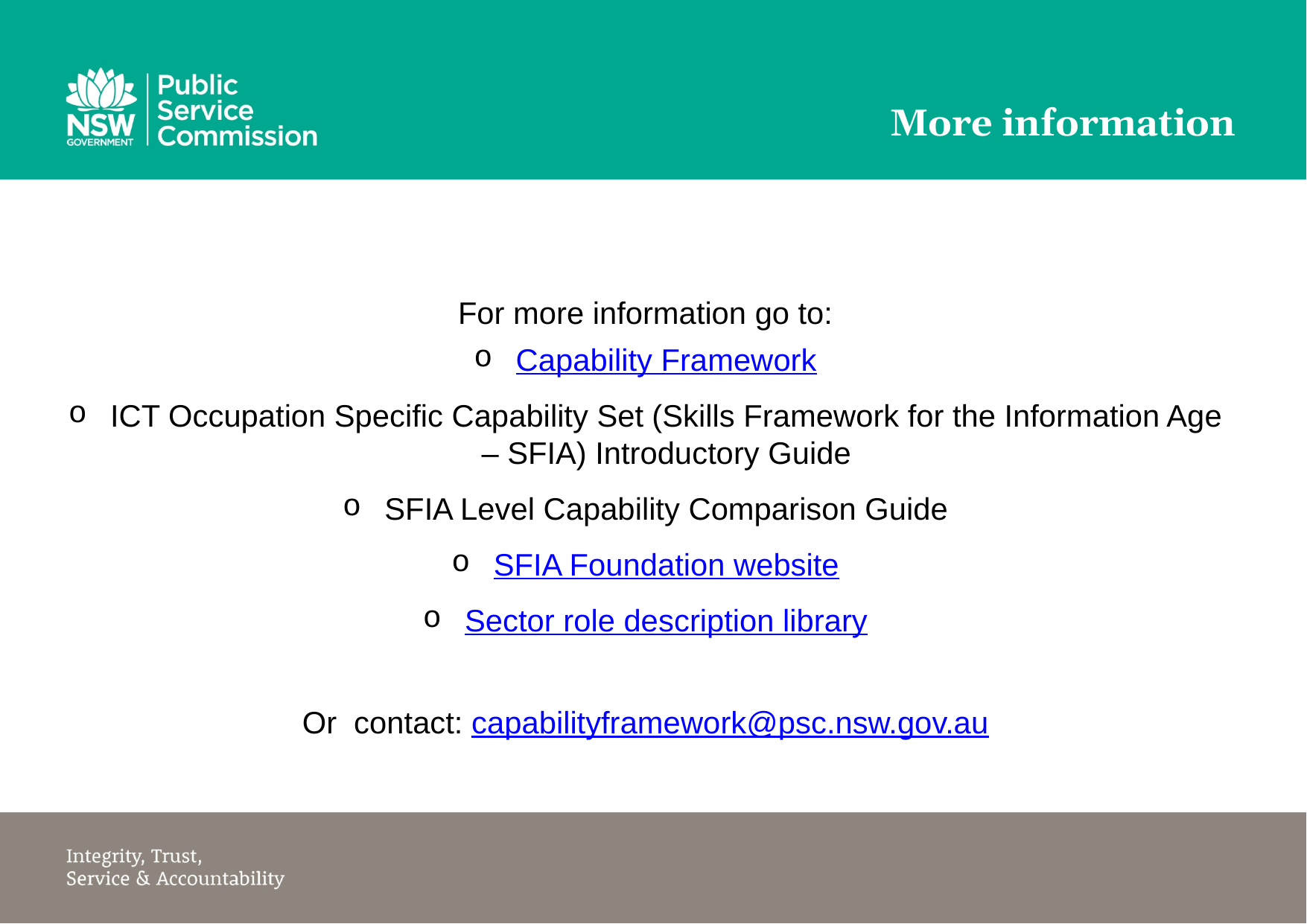

# More information
For more information go to:
Capability Framework
ICT Occupation Specific Capability Set (Skills Framework for the Information Age – SFIA) Introductory Guide
SFIA Level Capability Comparison Guide
SFIA Foundation website
Sector role description library
Or  contact: capabilityframework@psc.nsw.gov.au